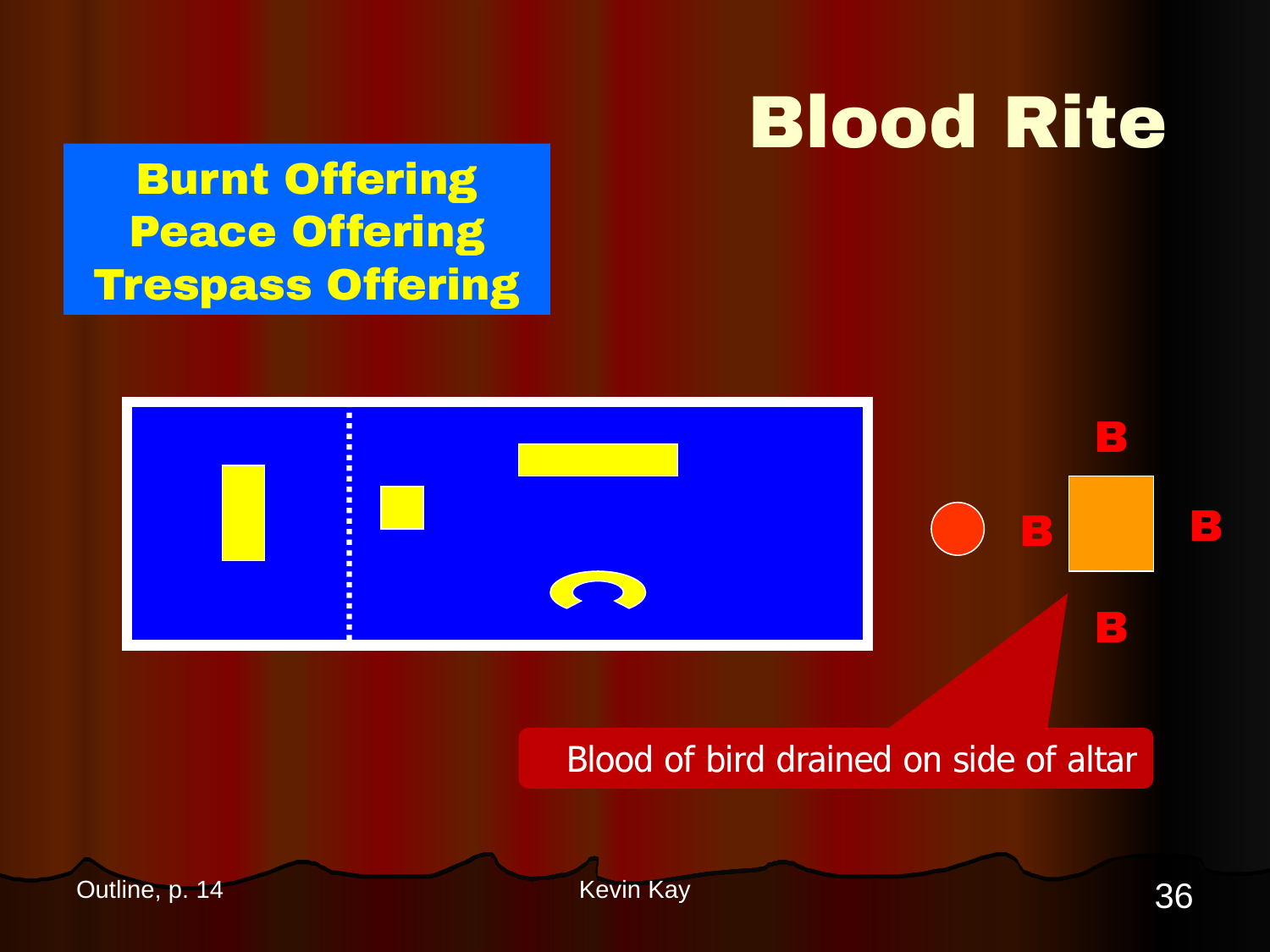

# Blood Rite
Burnt Offering
Peace Offering
Trespass Offering

B

B
B

B
Blood of bird drained on side of altar
36
Outline, p. 14
Kevin Kay